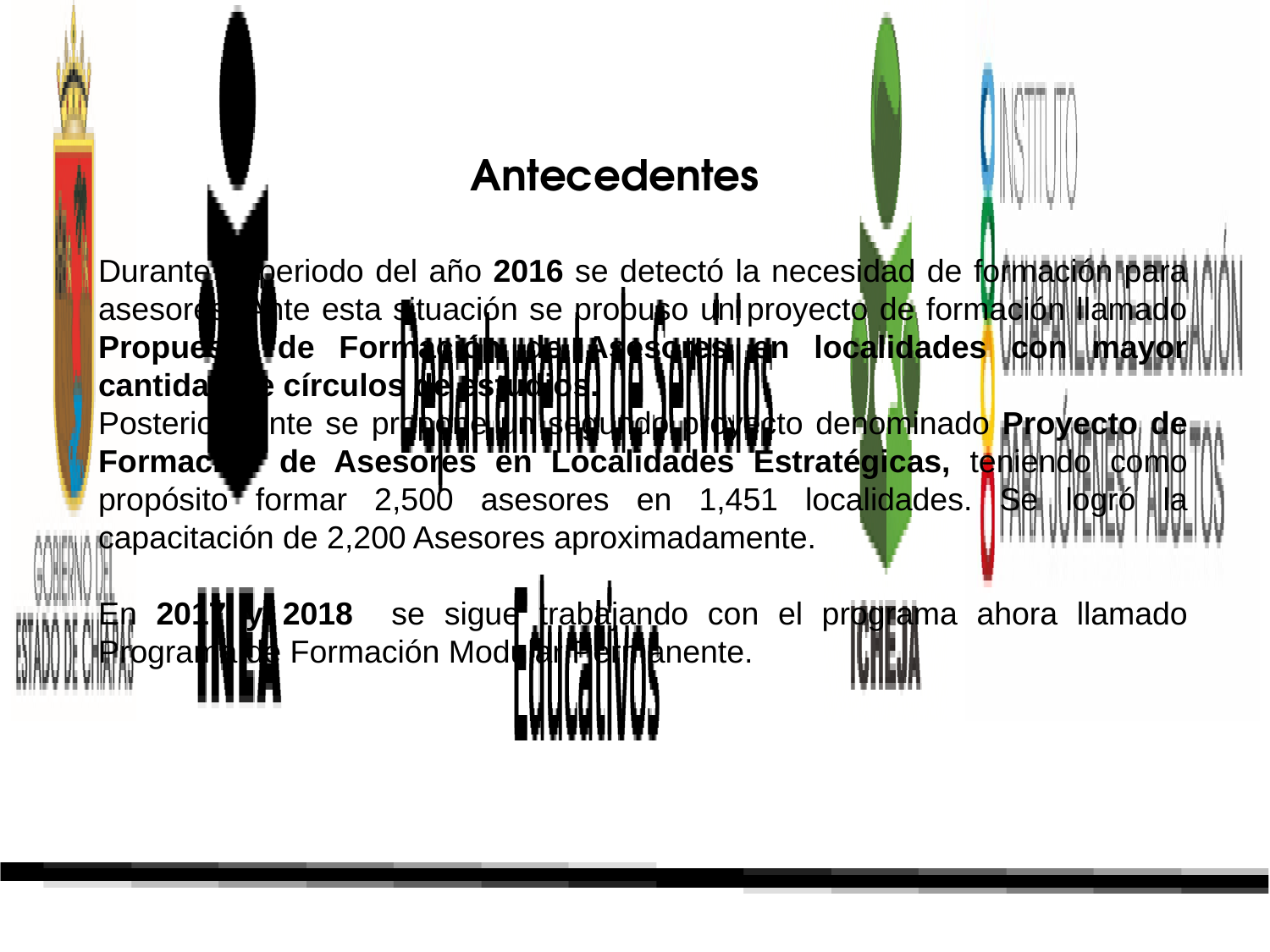

# Antecedentes
Durante el periodo del año 2016 se detectó la necesidad de formación para asesores. Ante esta situación se propuso un proyecto de formación llamado Propuesta de Formación de Asesores en localidades con mayor cantidad de círculos de estudios.
Posteriormente se propone un segundo proyecto denominado Proyecto de Formación de Asesores en Localidades Estratégicas, teniendo como propósito formar 2,500 asesores en 1,451 localidades. Se logró la capacitación de 2,200 Asesores aproximadamente.

En 2017 y 2018  se sigue trabajando con el programa ahora llamado Programa de Formación Modular Permanente.